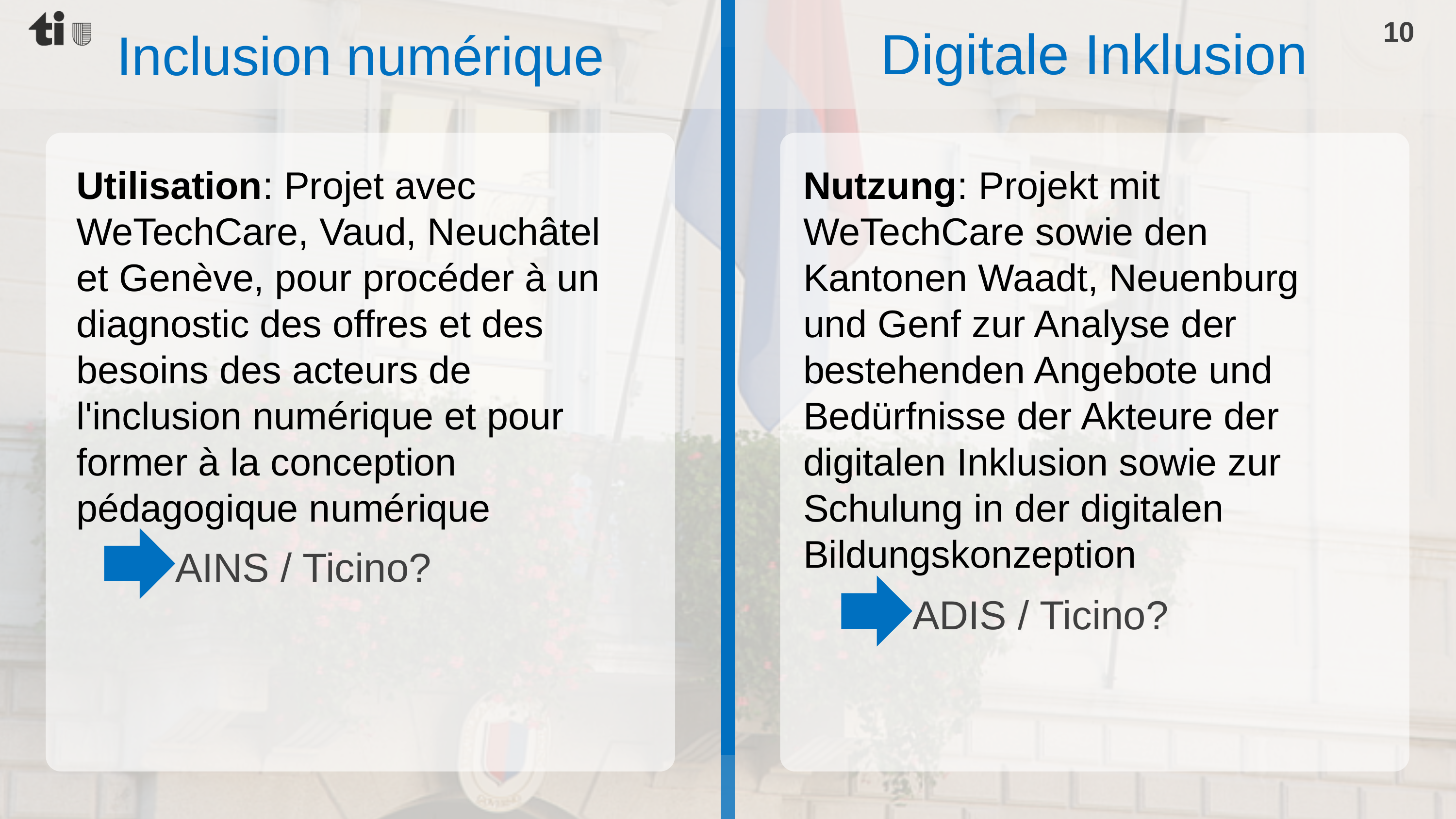

10

Digitale Inklusion

Inclusion numérique

Utilisation: Projet avec WeTechCare, Vaud, Neuchâtel et Genève, pour procéder à un diagnostic des offres et des besoins des acteurs de l'inclusion numérique et pour former à la conception pédagogique numérique

Nutzung: Projekt mit WeTechCare sowie den Kantonen Waadt, Neuenburg und Genf zur Analyse der bestehenden Angebote und Bedürfnisse der Akteure der digitalen Inklusion sowie zur Schulung in der digitalen Bildungskonzeption

AINS / Ticino?

ADIS / Ticino?